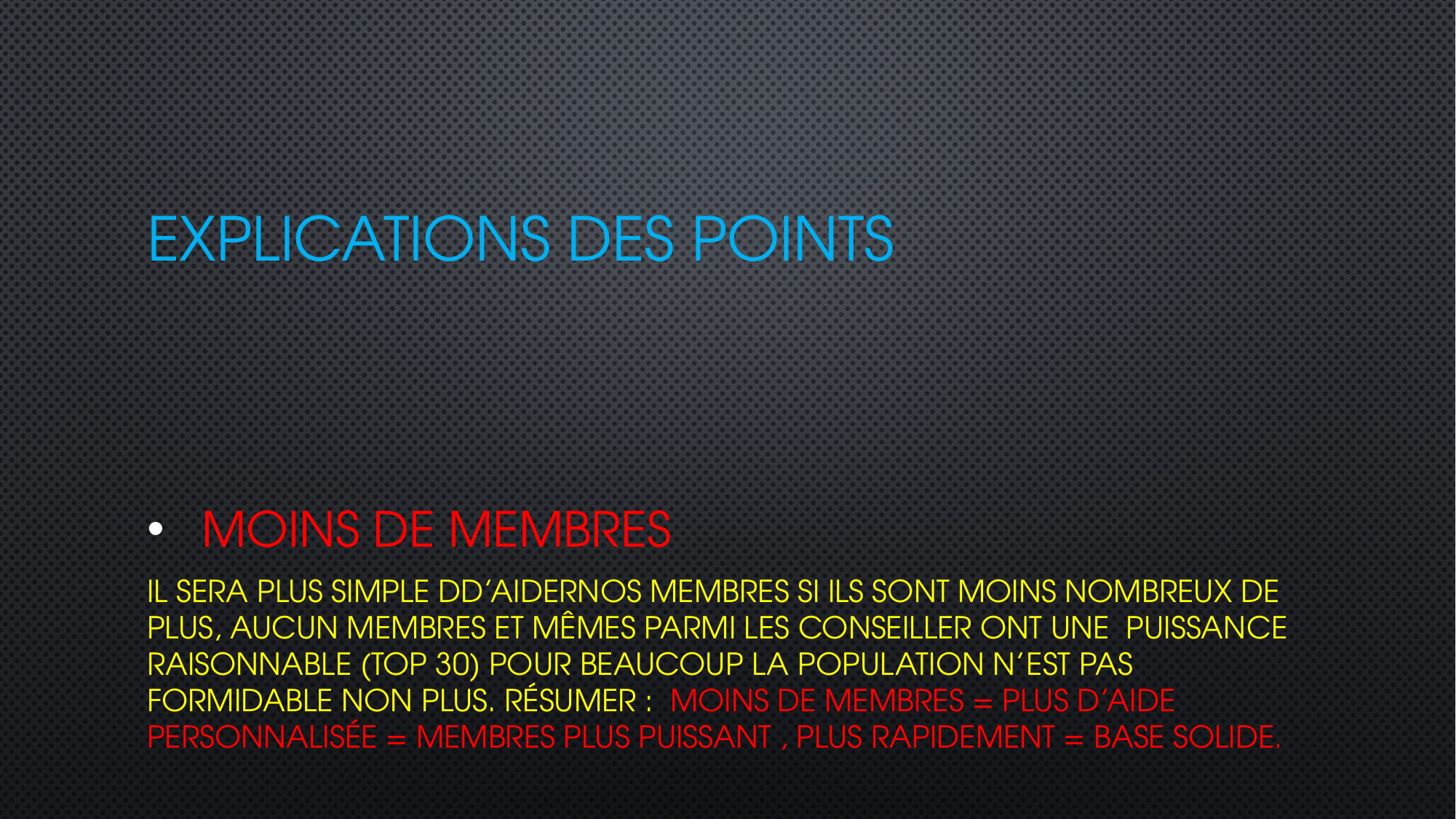

# Explications des points
Moins de membres
Il Sera plus simple dd’aidernos membres si ils sont moins nombreux de plus, aucun membres et mêmes parmi les conseiller ont une  puissance raisonnable (top 30) pour beaucoup la population n’est pas formidable non plus. Résumer :  moins de membres = plus d’aide personnalisée = membres plus puissant , plus rapidement = Base solide.